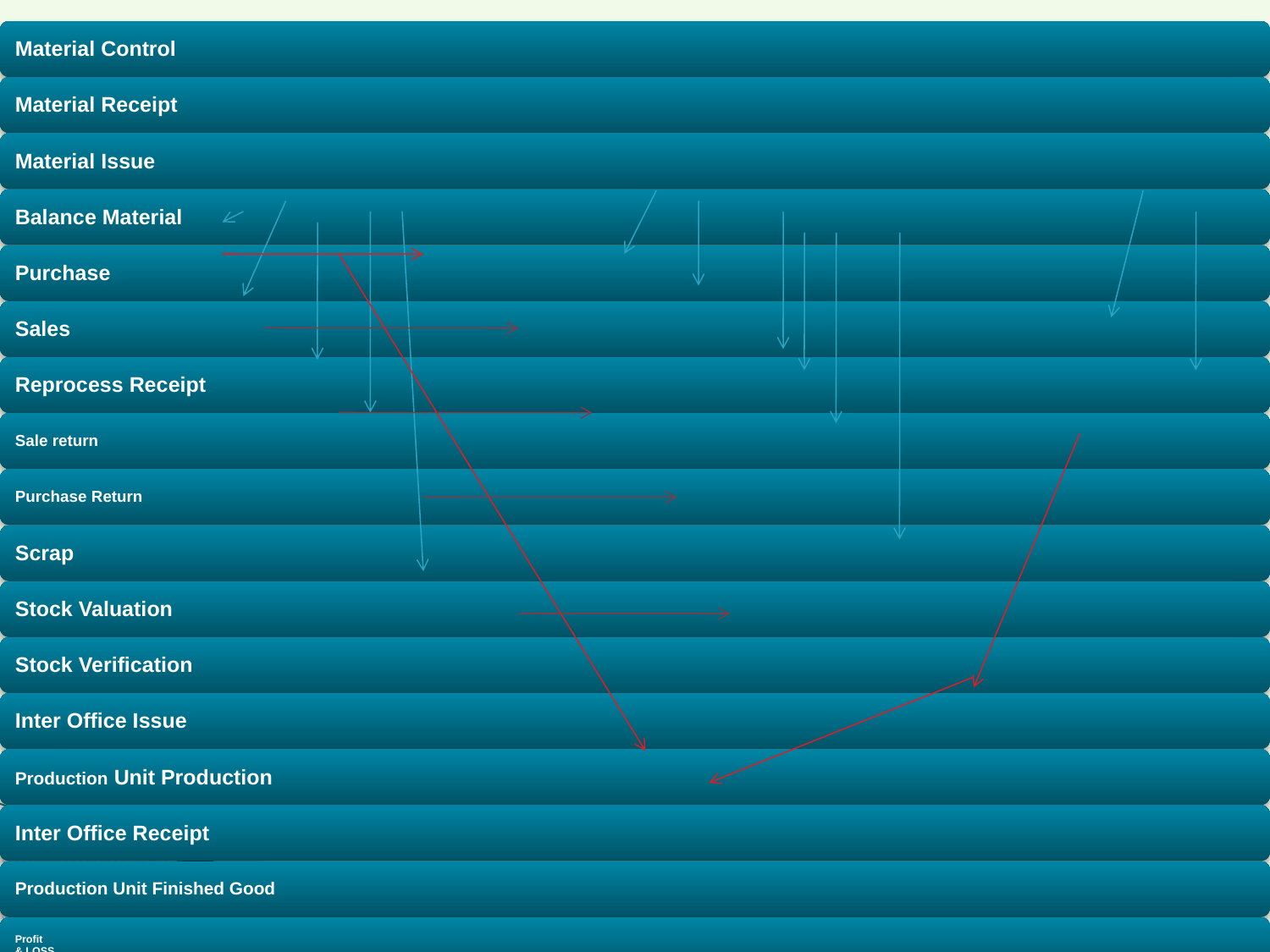

Material Control
Material Receipt
Purchase
Inter Office Receipt
Material Issue
Inter Office Issue
Production Unit Production
Production Unit Finished Good
Reprocess Receipt
Stock Valuation
Stock Verification
Balance Material
Sales
Sale return
Scrap
Purchase Return